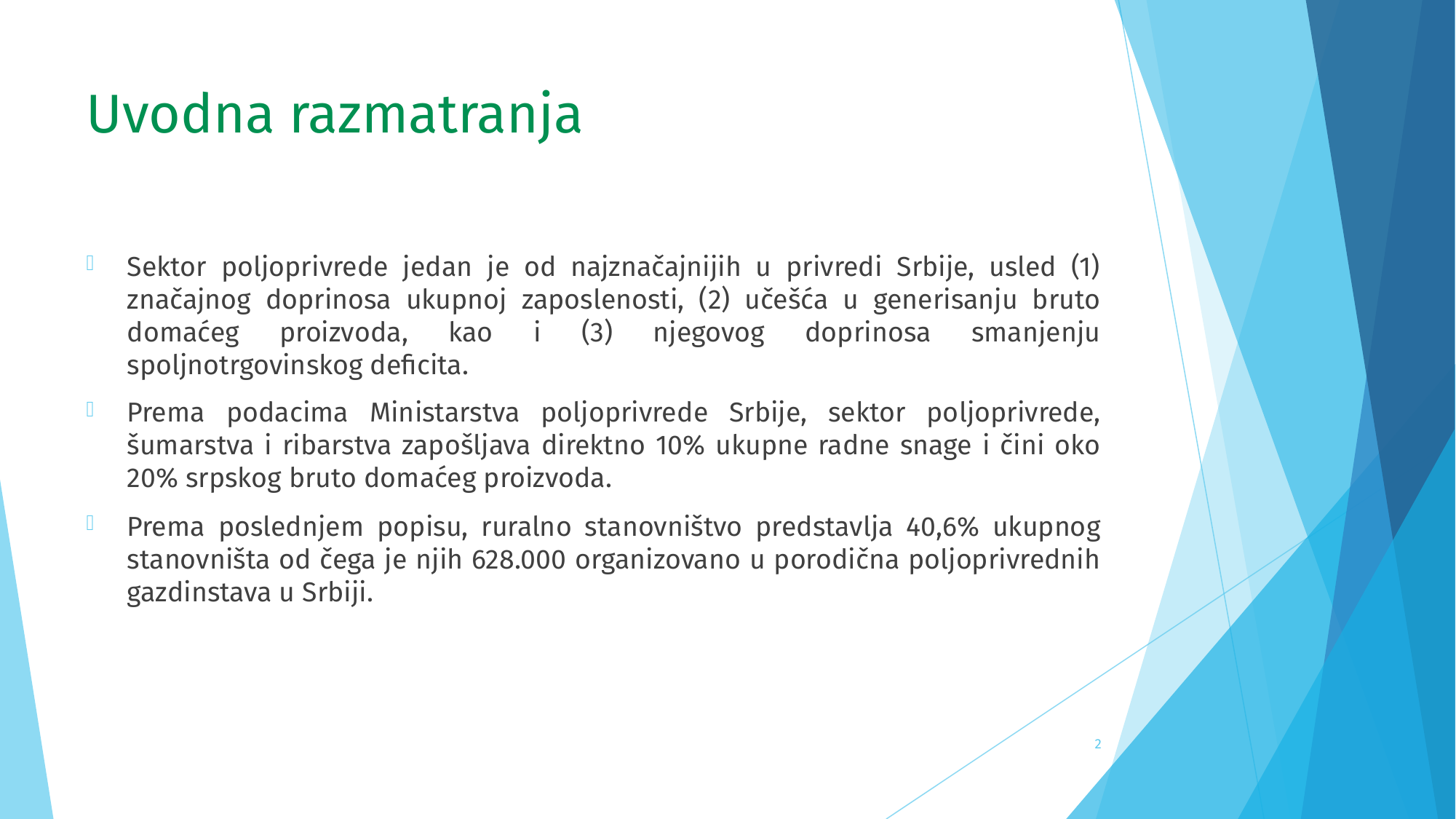

# Uvodna razmatranja

Sektor poljoprivrede jedan je od najznačajnijih u privredi Srbije, usled (1) značajnog doprinosa ukupnoj zaposlenosti, (2) učešća u generisanju bruto domaćeg proizvoda, kao i (3) njegovog doprinosa smanjenju spoljnotrgovinskog deficita.
Prema podacima Ministarstva poljoprivrede Srbije, sektor poljoprivrede, šumarstva i ribarstva zapošljava direktno 10% ukupne radne snage i čini oko 20% srpskog bruto domaćeg proizvoda.
Prema poslednjem popisu, ruralno stanovništvo predstavlja 40,6% ukupnog stanovništa od čega je njih 628.000 organizovano u porodična poljoprivrednih gazdinstava u Srbiji.
2